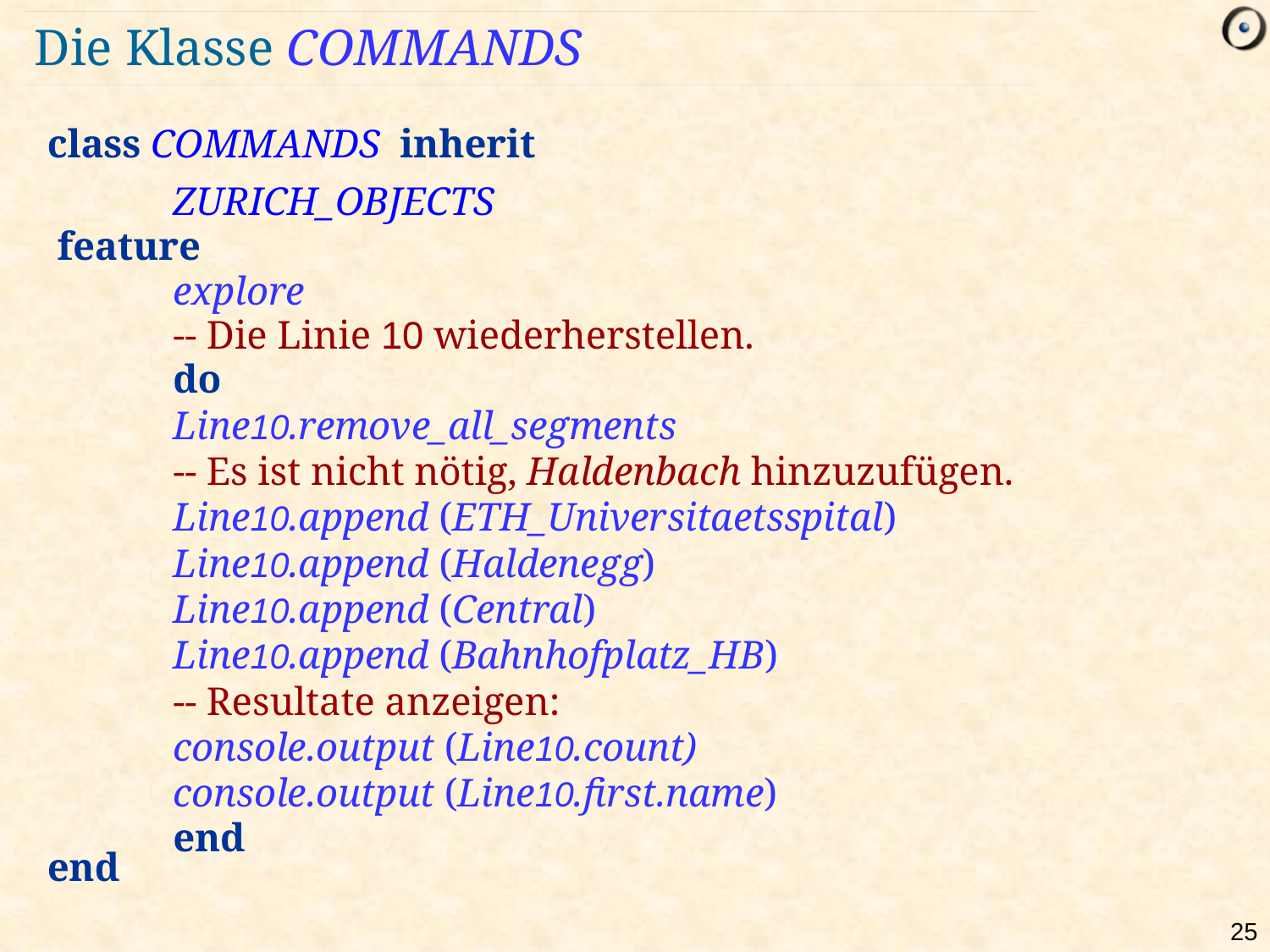

# Die Klasse COMMANDS
class COMMANDS  inherit
	ZURICH_OBJECTS
 feature
	explore
			-- Die Linie 10 wiederherstellen.
		do
			Line10.remove_all_segments
				-- Es ist nicht nötig, Haldenbach hinzuzufügen.
			Line10.append (ETH_Universitaetsspital)
			Line10.append (Haldenegg)
			Line10.append (Central)
			Line10.append (Bahnhofplatz_HB)
				-- Resultate anzeigen:
			console.output (Line10.count)
			console.output (Line10.first.name)
		end
end